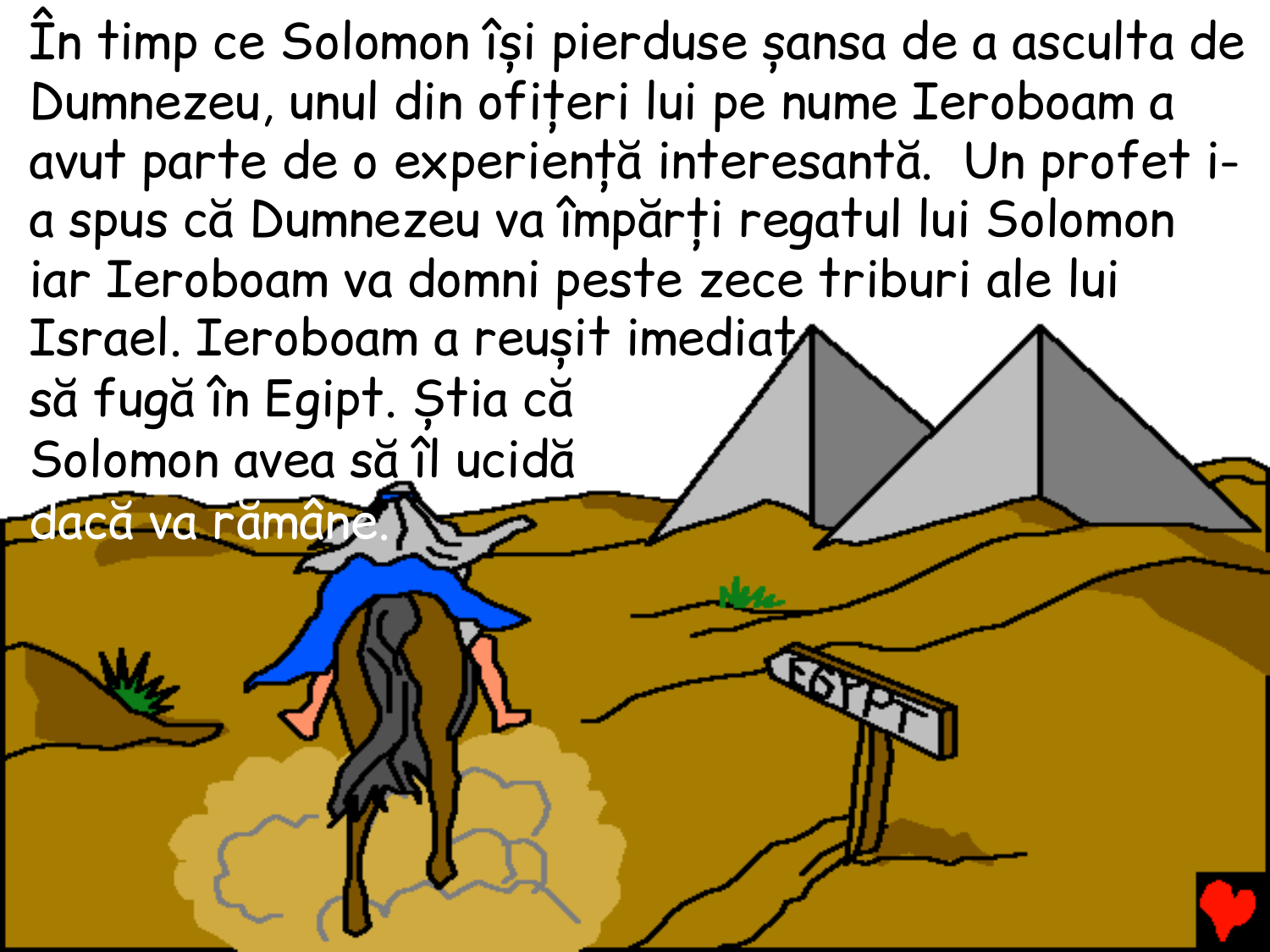

În timp ce Solomon își pierduse șansa de a asculta de Dumnezeu, unul din ofițeri lui pe nume Ieroboam a avut parte de o experiență interesantă.  Un profet i-a spus că Dumnezeu va împărți regatul lui Solomon iar Ieroboam va domni peste zece triburi ale lui Israel. Ieroboam a reușit imediat
să fugă în Egipt. Știa că
Solomon avea să îl ucidă
dacă va rămâne.